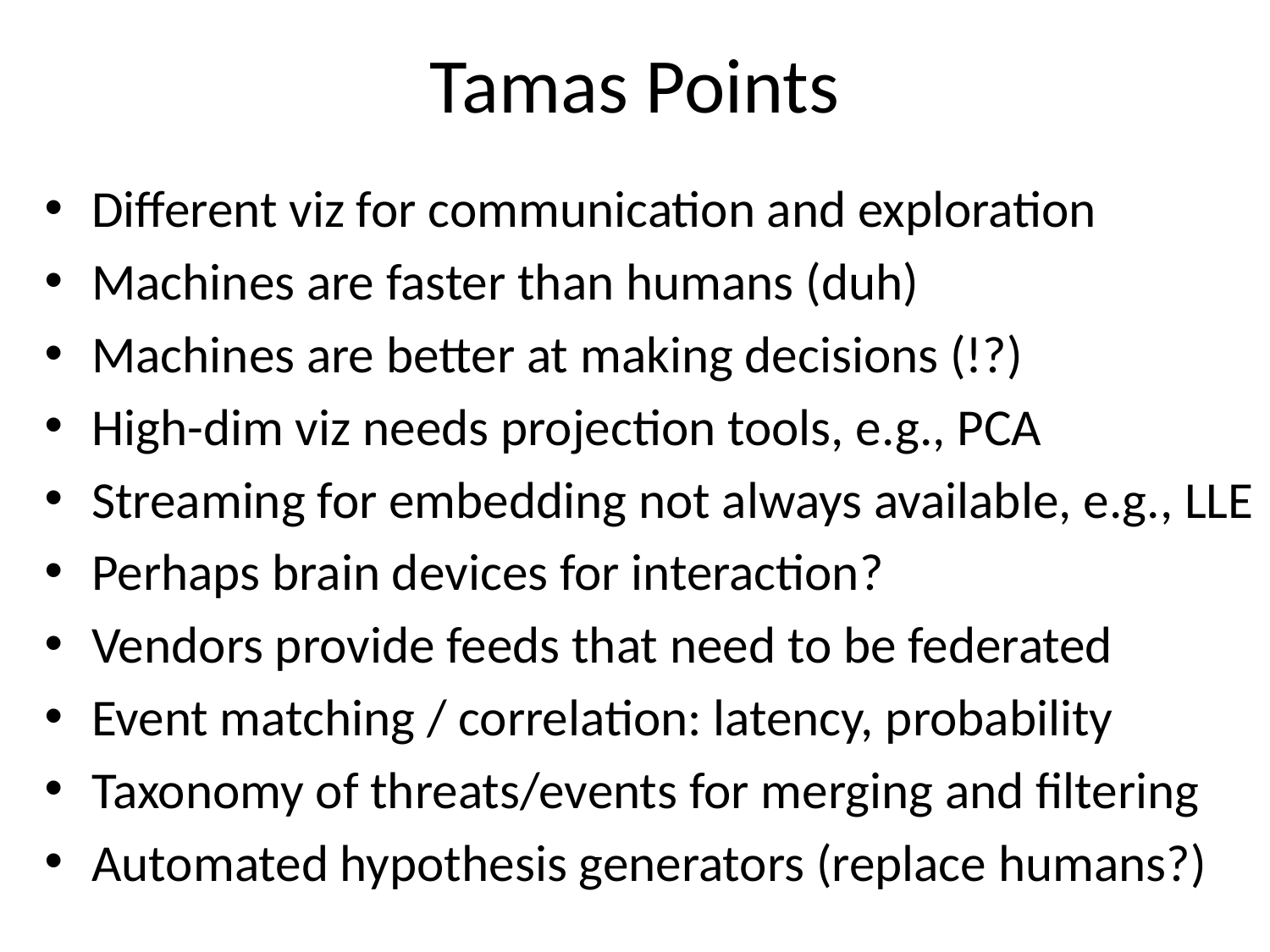

# Tamas Points
Different viz for communication and exploration
Machines are faster than humans (duh)
Machines are better at making decisions (!?)
High-dim viz needs projection tools, e.g., PCA
Streaming for embedding not always available, e.g., LLE
Perhaps brain devices for interaction?
Vendors provide feeds that need to be federated
Event matching / correlation: latency, probability
Taxonomy of threats/events for merging and filtering
Automated hypothesis generators (replace humans?)